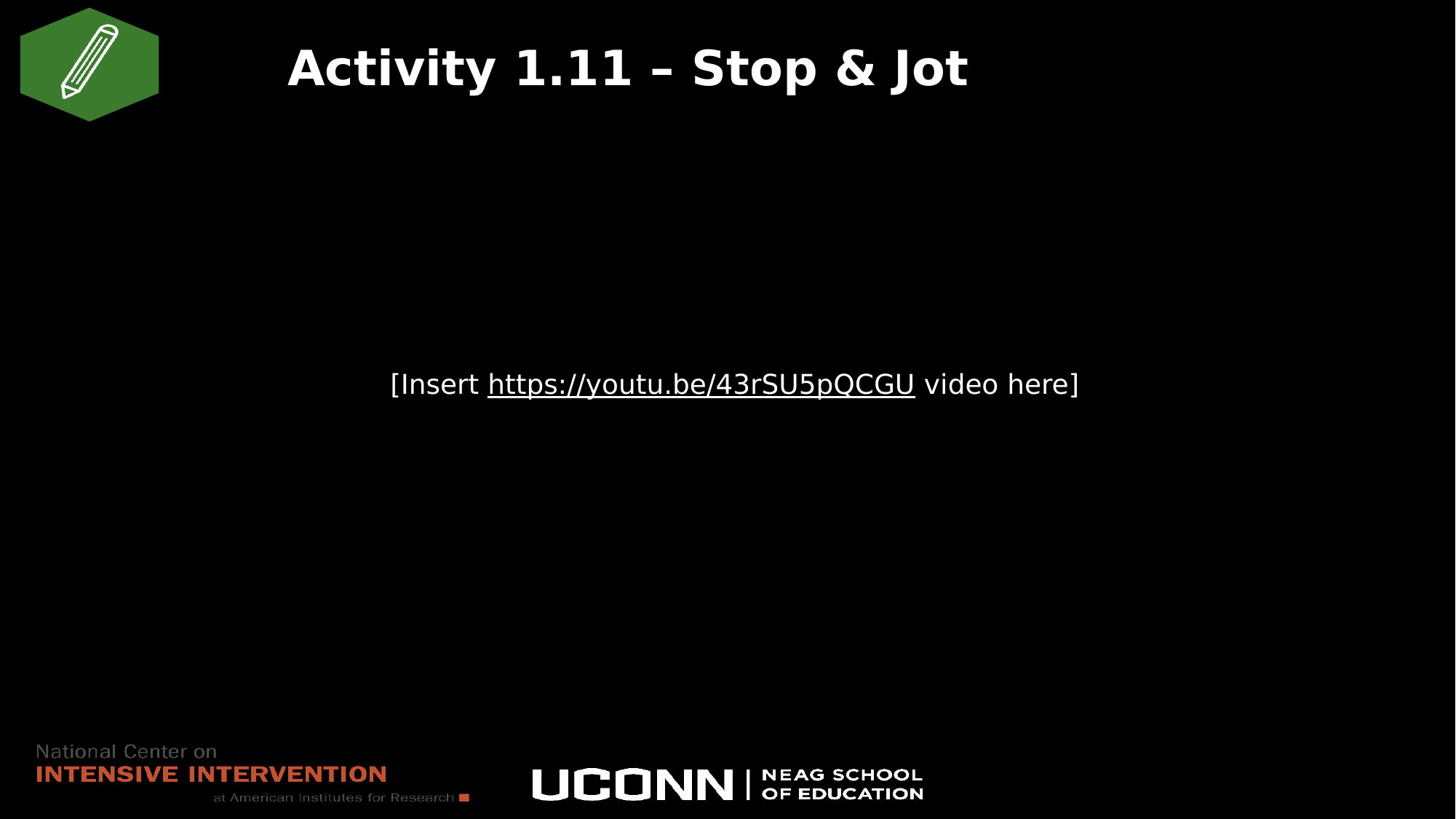

# Activity 1.11 – Stop & Jot
[Insert https://youtu.be/43rSU5pQCGU video here]